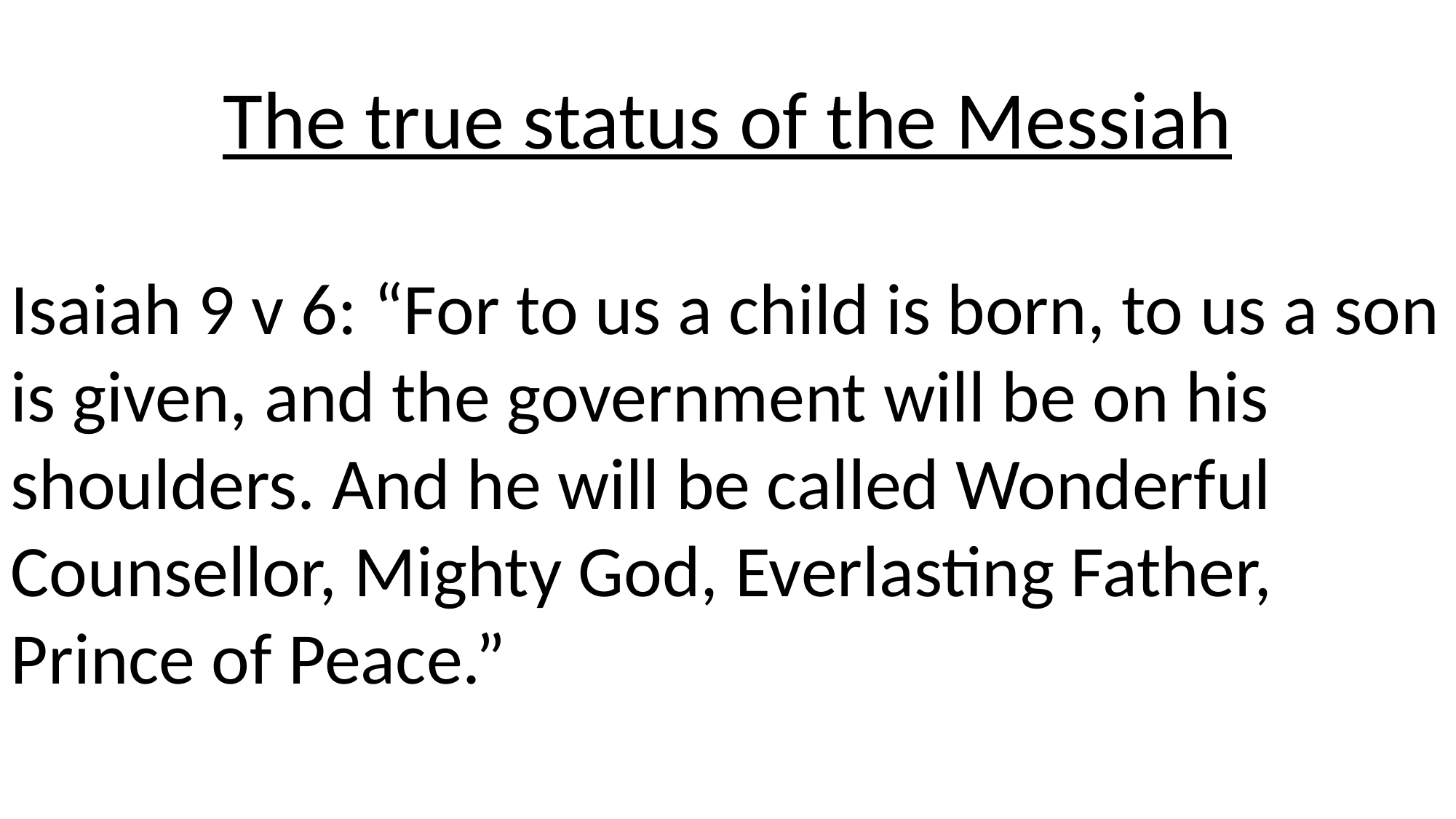

# The true status of the Messiah
Isaiah 9 v 6: “For to us a child is born, to us a son is given, and the government will be on his shoulders. And he will be called Wonderful Counsellor, Mighty God, Everlasting Father, Prince of Peace.”